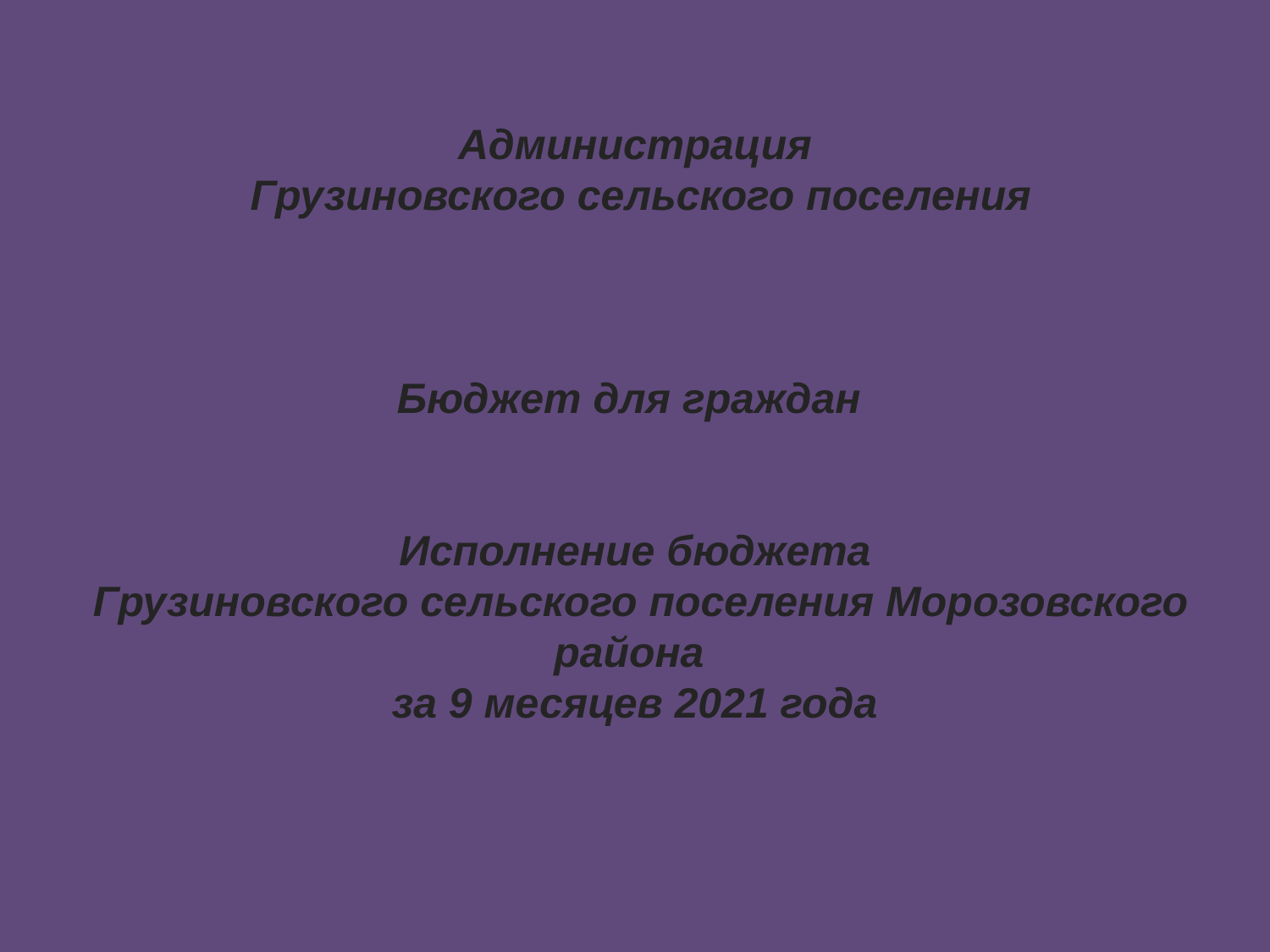

# Администрация Грузиновского сельского поселения Бюджет для граждан Исполнение бюджета Грузиновского сельского поселения Морозовского района за 9 месяцев 2021 года